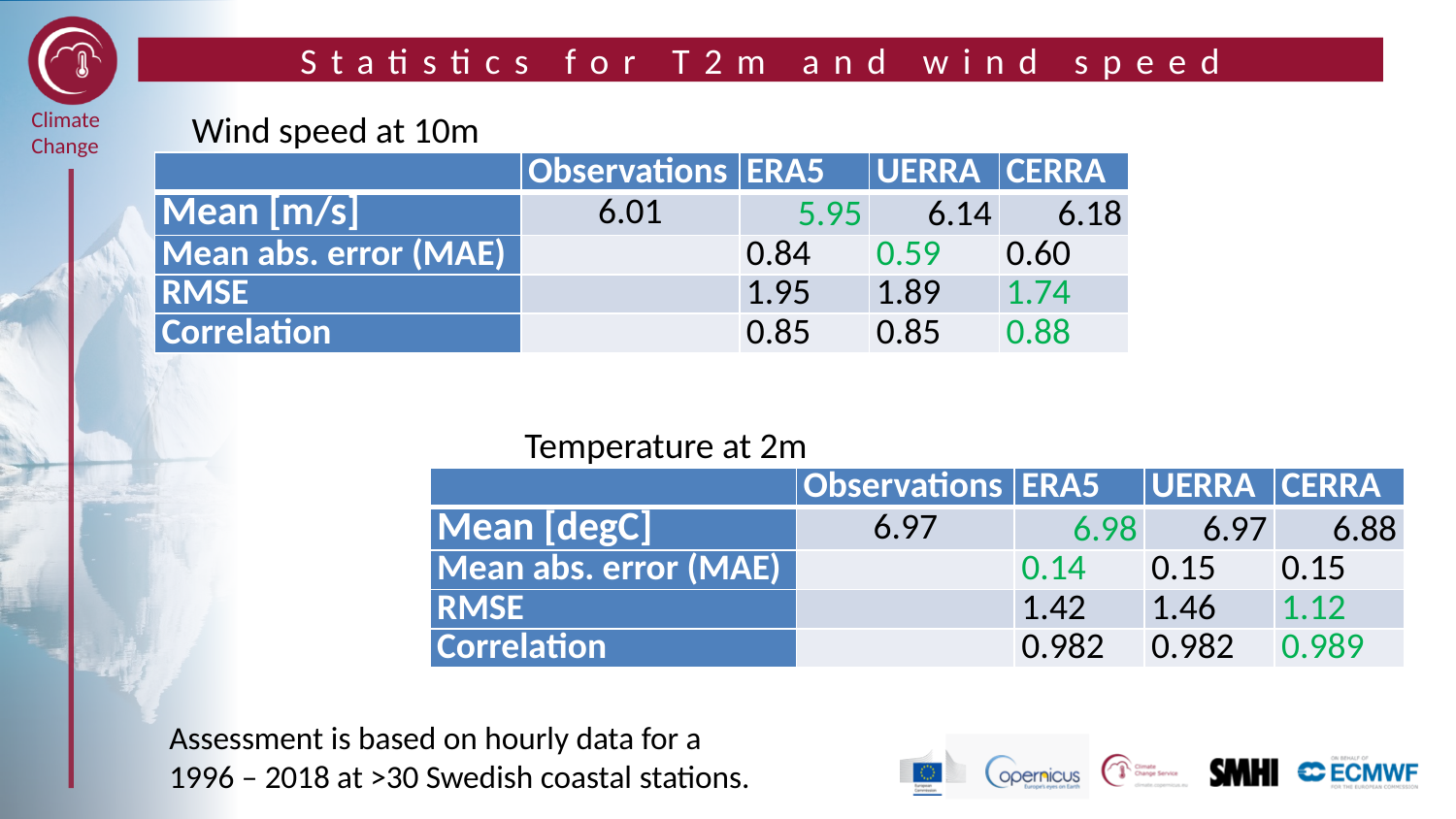

# Statistics for T2m and wind speed
Wind speed at 10m
|  | Observations | ERA5 | UERRA | CERRA |
| --- | --- | --- | --- | --- |
| Mean [m/s] | 6.01 | 5.95 | 6.14 | 6.18 |
| Mean abs. error (MAE) |  | 0.84 | 0.59 | 0.60 |
| RMSE |  | 1.95 | 1.89 | 1.74 |
| Correlation |  | 0.85 | 0.85 | 0.88 |
Temperature at 2m
|  | Observations | ERA5 | UERRA | CERRA |
| --- | --- | --- | --- | --- |
| Mean [degC] | 6.97 | 6.98 | 6.97 | 6.88 |
| Mean abs. error (MAE) |  | 0.14 | 0.15 | 0.15 |
| RMSE |  | 1.42 | 1.46 | 1.12 |
| Correlation |  | 0.982 | 0.982 | 0.989 |
Assessment is based on hourly data for a 1996 – 2018 at >30 Swedish coastal stations.